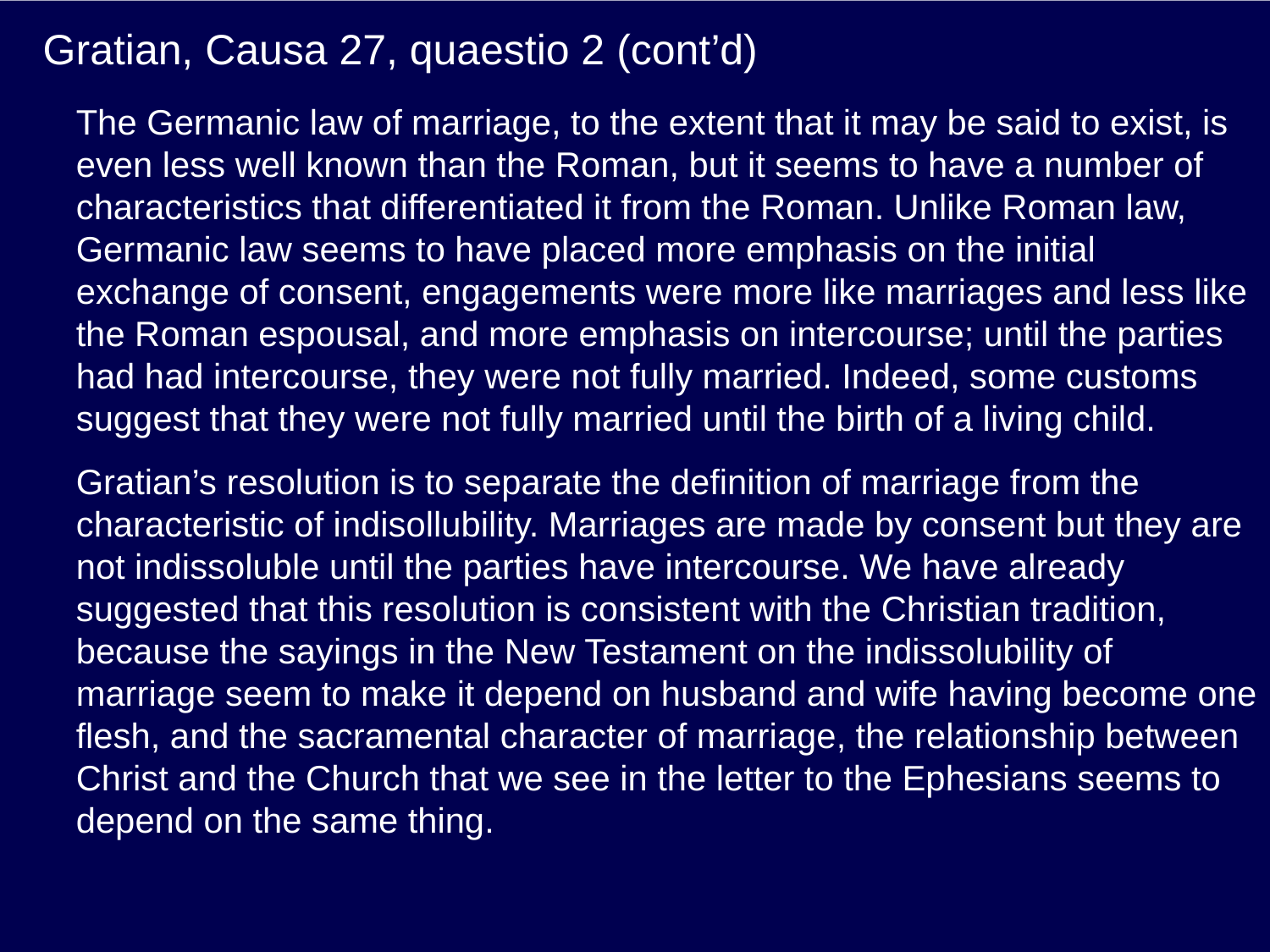

# Gratian, Causa 27, quaestio 2 (cont’d)
The Germanic law of marriage, to the extent that it may be said to exist, is even less well known than the Roman, but it seems to have a number of characteristics that differentiated it from the Roman. Unlike Roman law, Germanic law seems to have placed more emphasis on the initial exchange of consent, engagements were more like marriages and less like the Roman espousal, and more emphasis on intercourse; until the parties had had intercourse, they were not fully married. Indeed, some customs suggest that they were not fully married until the birth of a living child.

Gratian’s resolution is to separate the definition of marriage from the characteristic of indisollubility. Marriages are made by consent but they are not indissoluble until the parties have intercourse. We have already suggested that this resolution is consistent with the Christian tradition, because the sayings in the New Testament on the indissolubility of marriage seem to make it depend on husband and wife having become one flesh, and the sacramental character of marriage, the relationship between Christ and the Church that we see in the letter to the Ephesians seems to depend on the same thing.